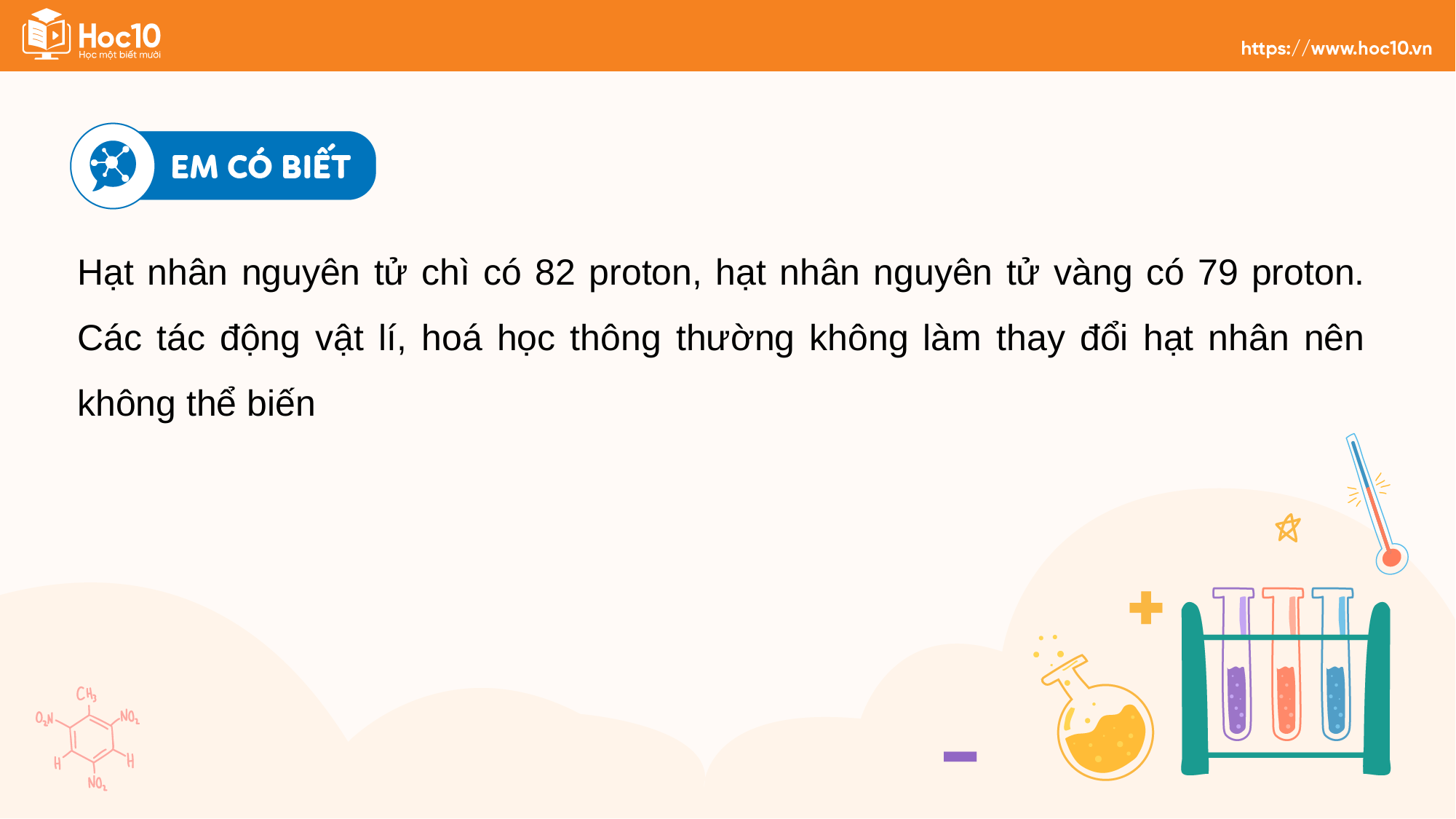

Hạt nhân nguyên tử chì có 82 proton, hạt nhân nguyên tử vàng có 79 proton. Các tác động vật lí, hoá học thông thường không làm thay đổi hạt nhân nên không thể biến